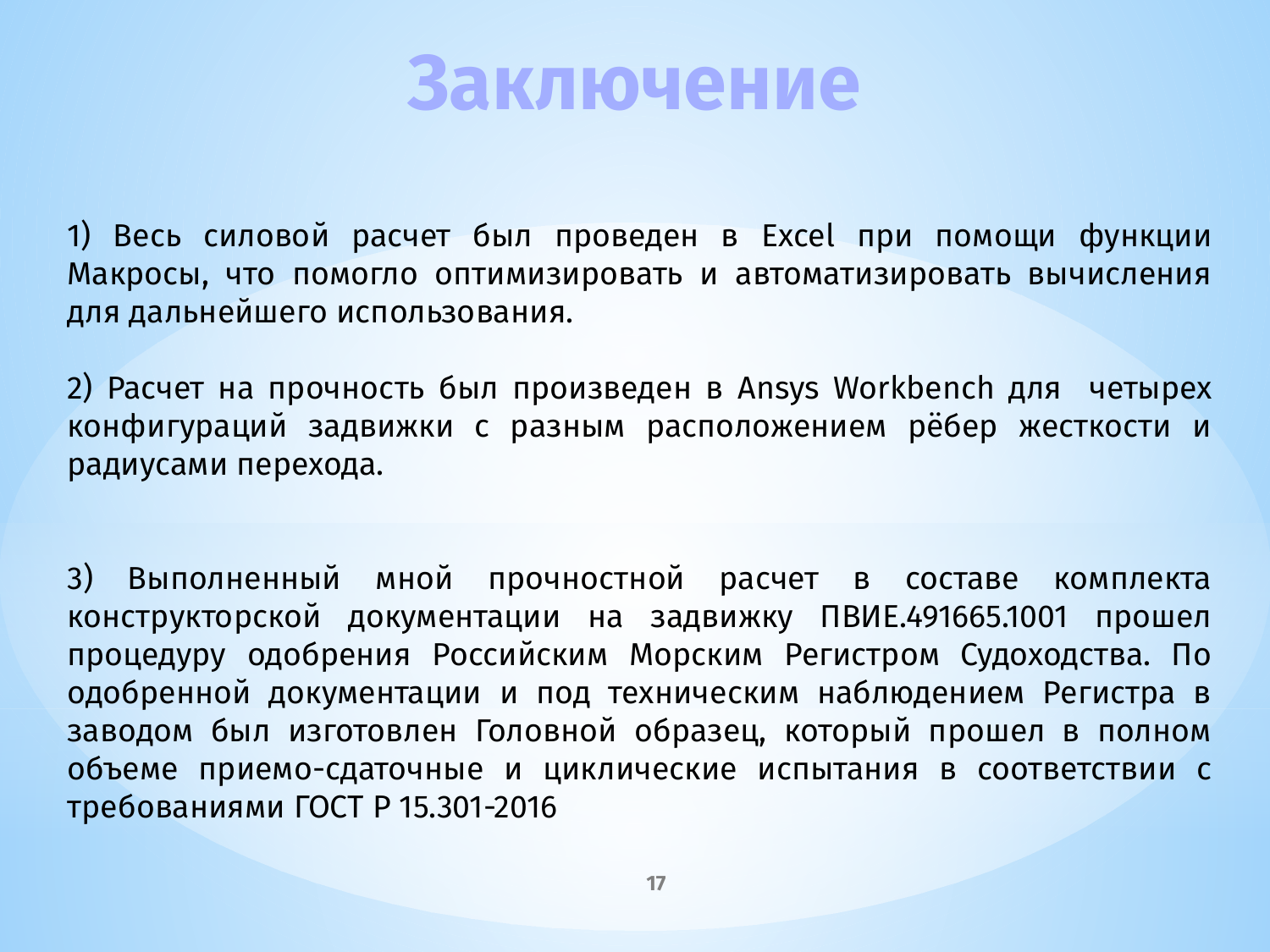

Заключение
1) Весь силовой расчет был проведен в Excel при помощи функции Макросы, что помогло оптимизировать и автоматизировать вычисления для дальнейшего использования.

2) Расчет на прочность был произведен в Ansys Workbench для  четырех конфигураций задвижки с разным расположением рёбер жесткости и радиусами перехода.

3) Выполненный мной прочностной расчет в составе комплекта конструкторской документации на задвижку ПВИЕ.491665.1001 прошел процедуру одобрения Российским Морским Регистром Судоходства. По одобренной документации и под техническим наблюдением Регистра в заводом был изготовлен Головной образец, который прошел в полном объеме приемо-сдаточные и циклические испытания в соответствии с требованиями ГОСТ Р 15.301-2016

17